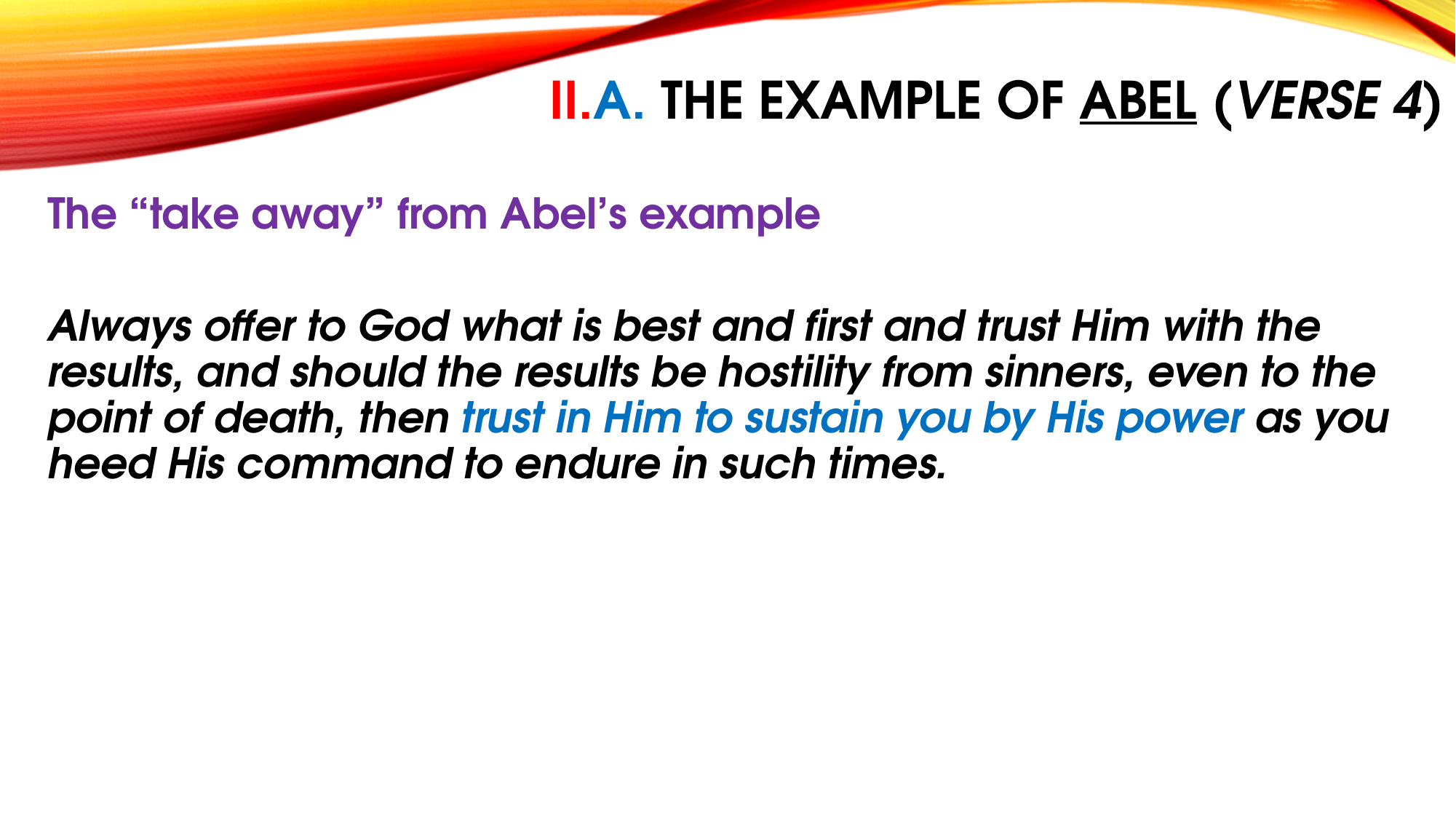

# II.A. The example of Abel (verse 4)
The “take away” from Abel’s example

Always offer to God what is best and first and trust Him with the results, and should the results be hostility from sinners, even to the point of death, then trust in Him to sustain you by His power as you heed His command to endure in such times.